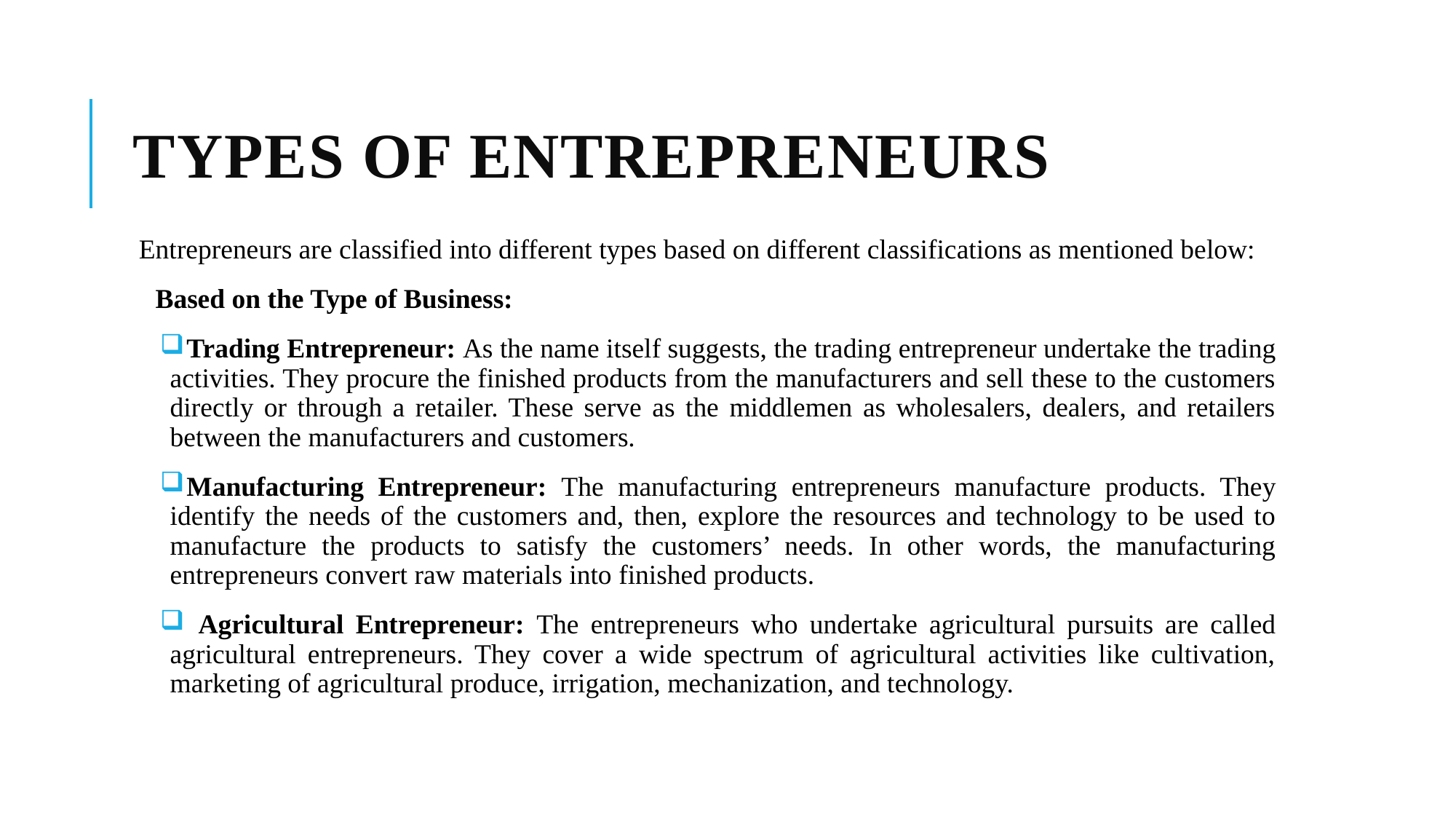

# Types of Entrepreneurs
Entrepreneurs are classified into different types based on different classifications as mentioned below:
    Based on the Type of Business:
Trading Entrepreneur: As the name itself suggests, the trading entrepreneur undertake the trading activities. They procure the finished products from the manufacturers and sell these to the customers directly or through a retailer. These serve as the middlemen as wholesalers, dealers, and retailers between the manufacturers and customers.
Manufacturing Entrepreneur: The manufacturing entrepreneurs manufacture products. They identify the needs of the customers and, then, explore the resources and technology to be used to manufacture the products to satisfy the customers’ needs. In other words, the manufacturing entrepreneurs convert raw materials into finished products.
 Agricultural Entrepreneur: The entrepreneurs who undertake agricultural pursuits are called agricultural entrepreneurs. They cover a wide spectrum of agricultural activities like cultivation, marketing of agricultural produce, irrigation, mechanization, and technology.